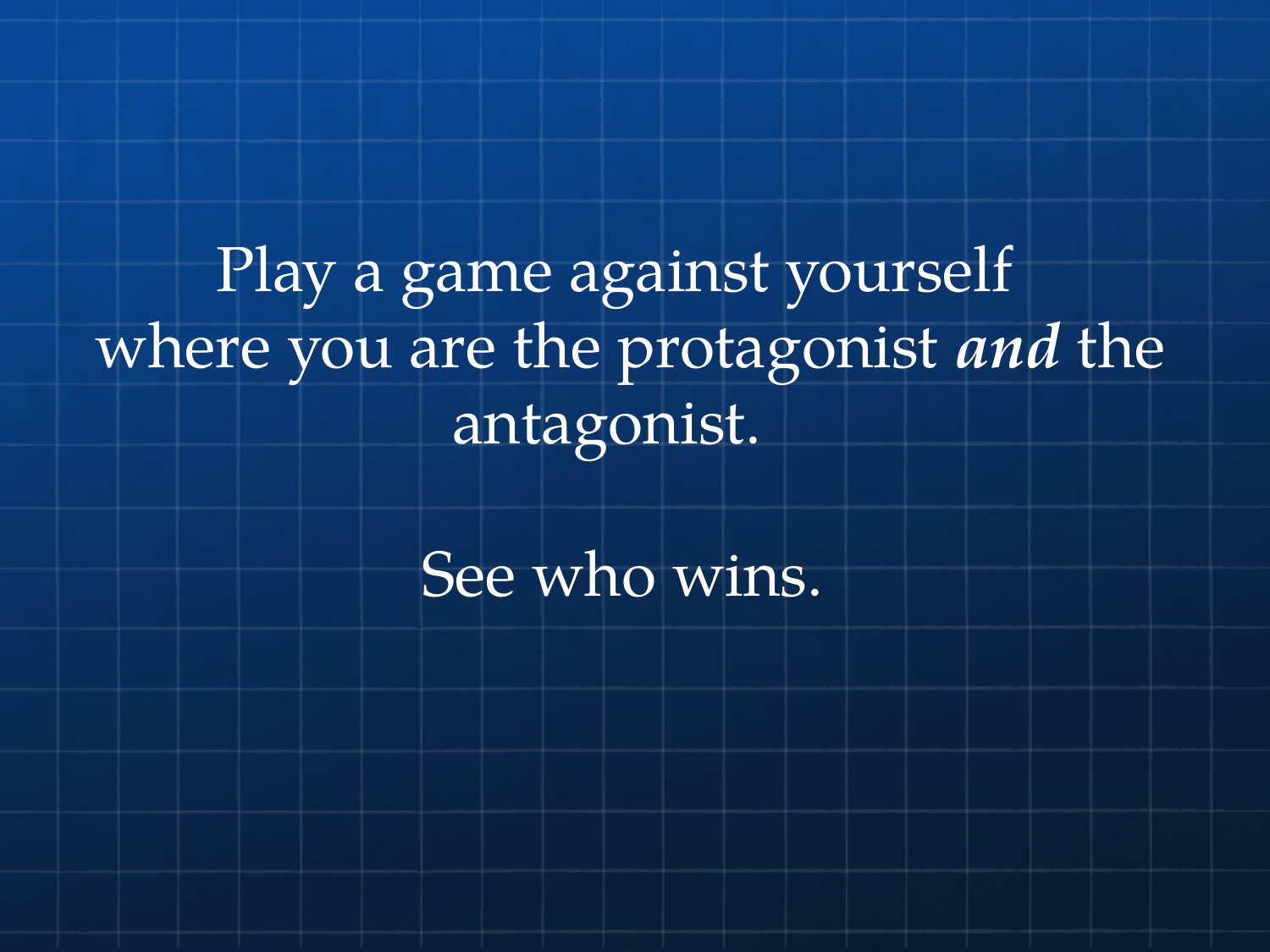

Play a game against yourself
  where you are the protagonist and the
antagonist.

See who wins.